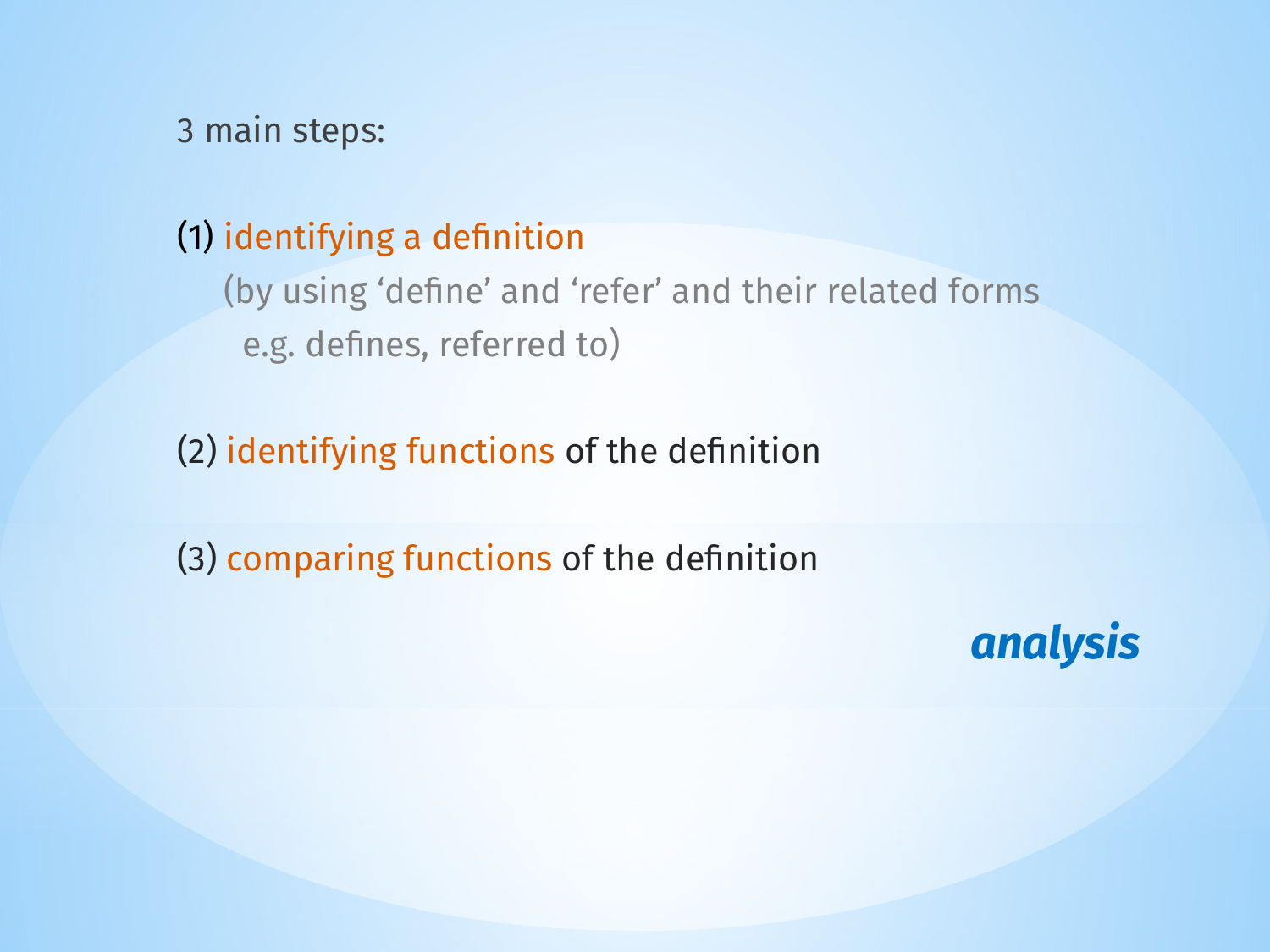

3 main steps:

(1) identifying a definition
     (by using ‘define’ and ‘refer’ and their related forms
       e.g. defines, referred to)

(2) identifying functions of the definition

(3) comparing functions of the definition

# analysis